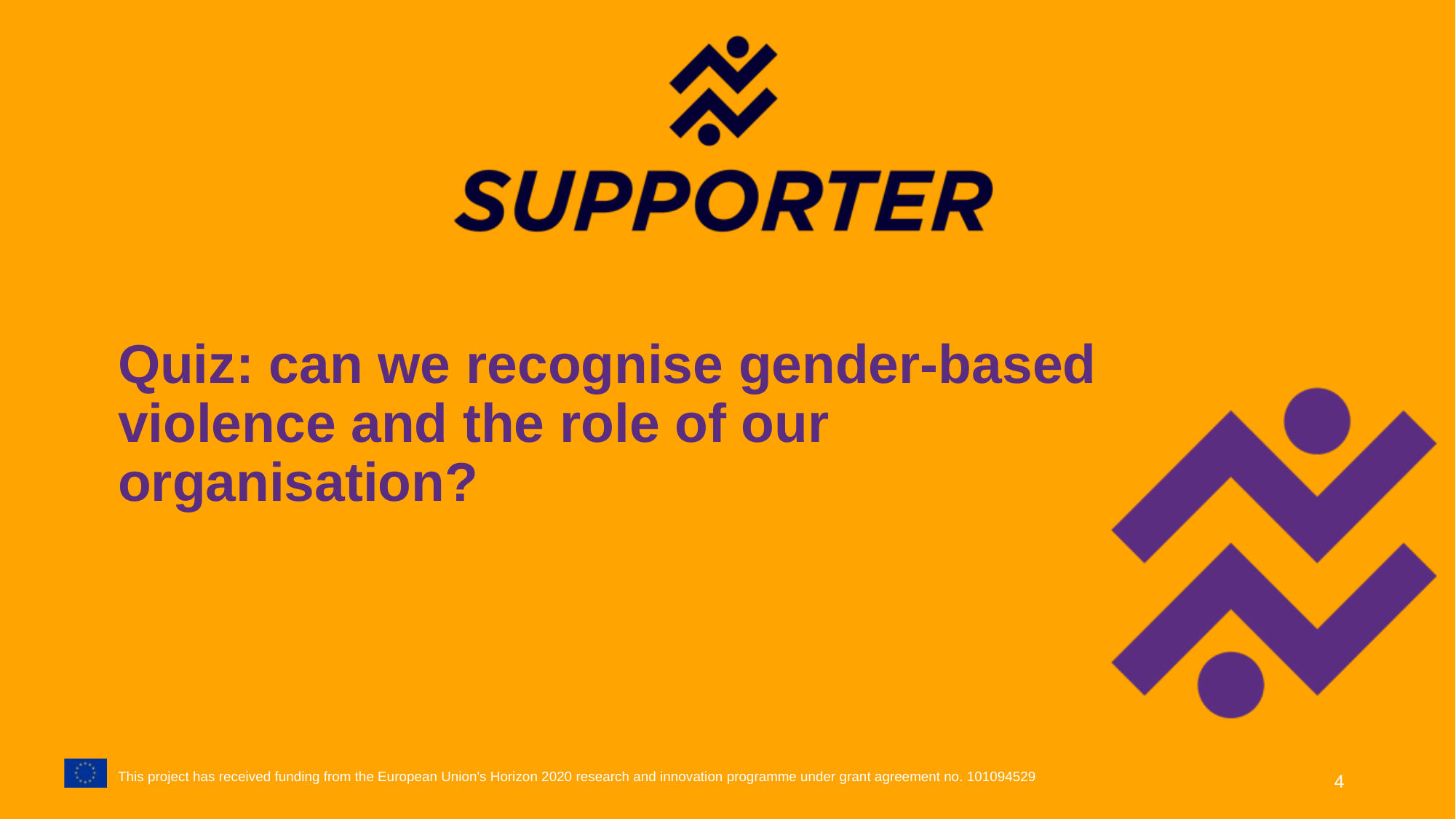

# Quiz: can we recognise gender-based violence and the role of our organisation?
4
This project has received funding from the European Union's Horizon 2020 research and innovation programme under grant agreement no. 101094529